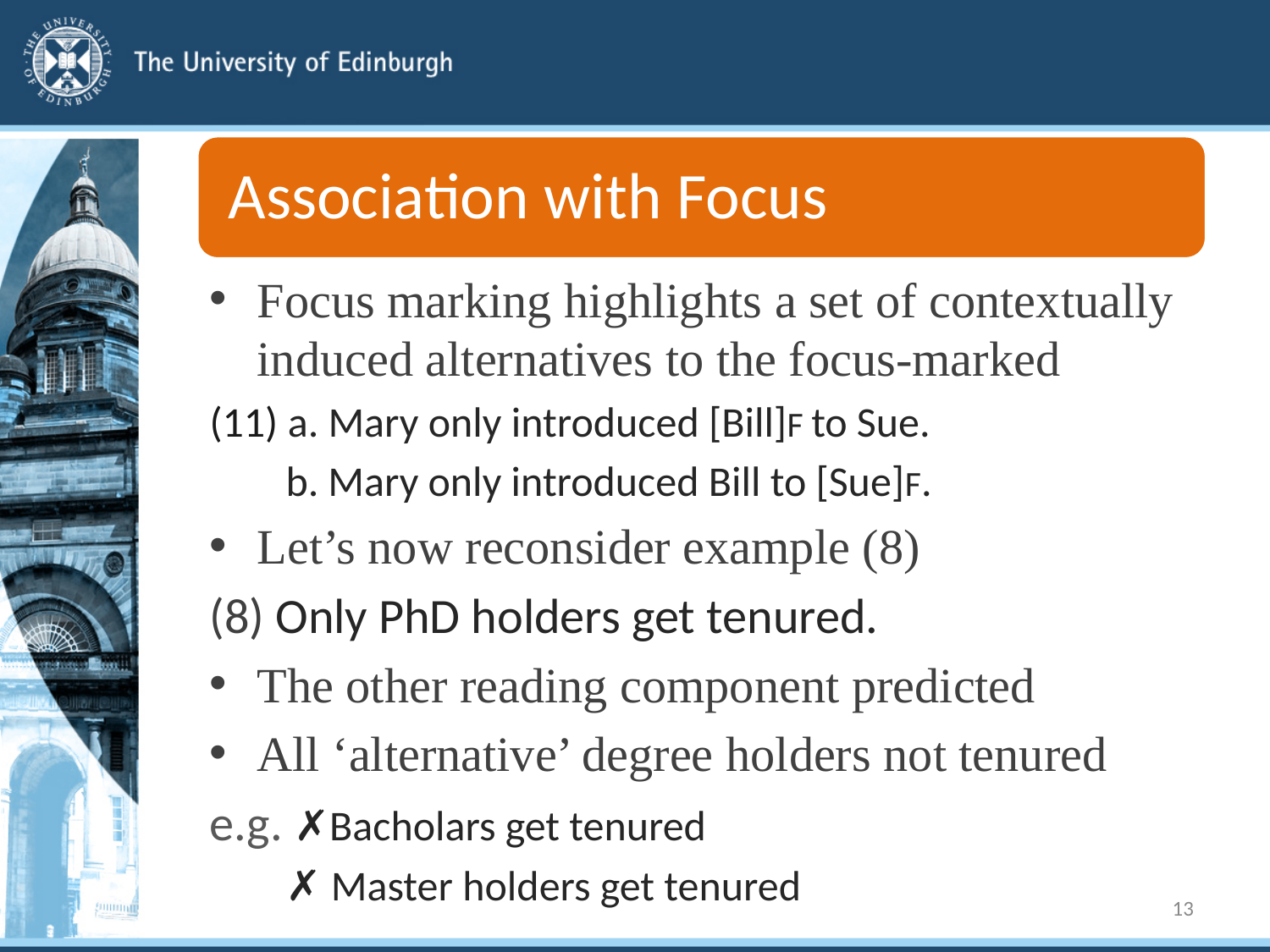

Association with Focus
Focus marking highlights a set of contextually induced alternatives to the focus-marked
(11) a. Mary only introduced [Bill]F to Sue.
        b. Mary only introduced Bill to [Sue]F.
Let’s now reconsider example (8)
(8) Only PhD holders get tenured.
The other reading component predicted
All ‘alternative’ degree holders not tenured
e.g. ✗Bacholars get tenured
        ✗ Master holders get tenured

13